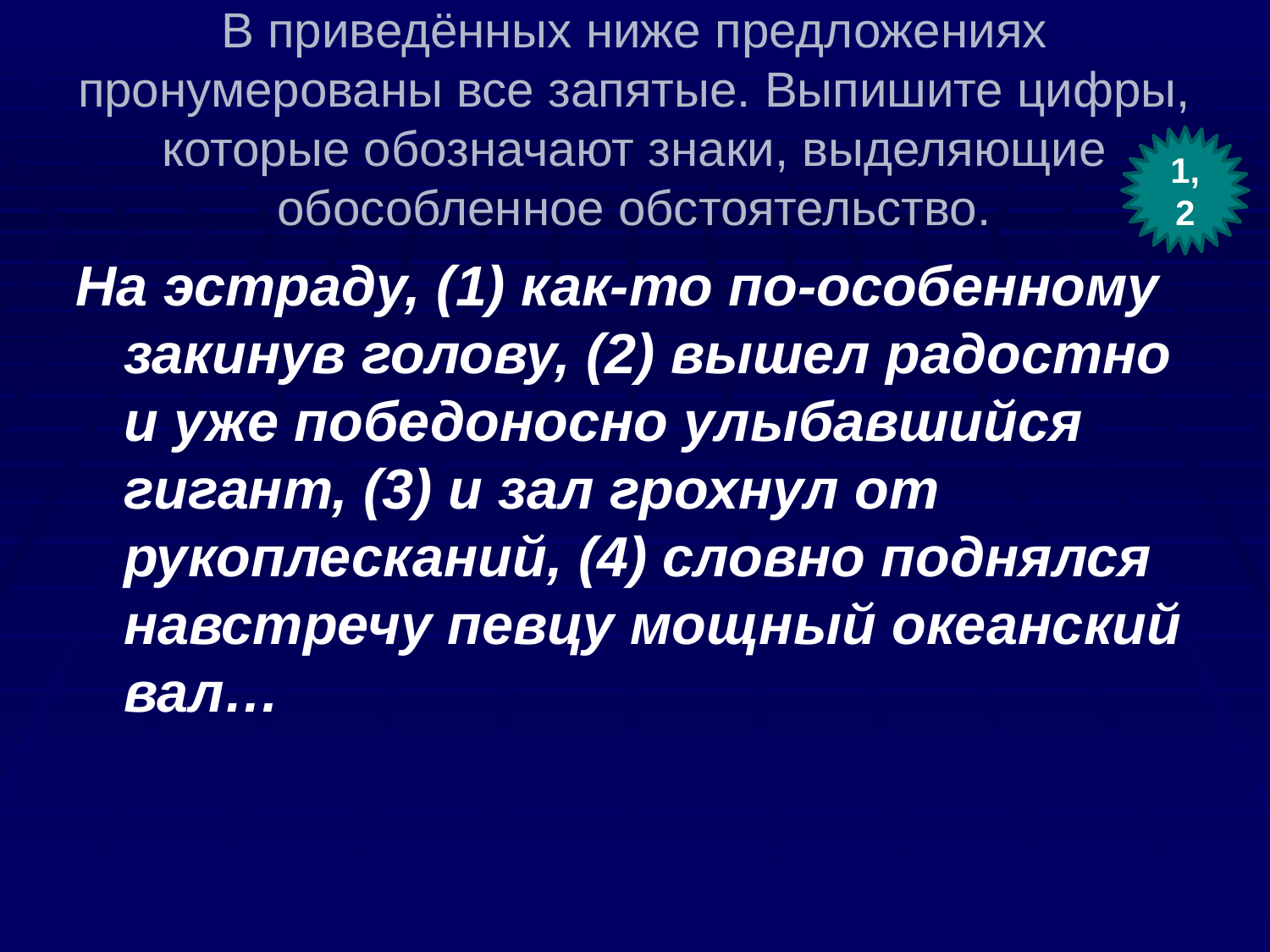

# В приведённых ниже предложениях пронумерованы все запятые. Выпишите цифры, которые обозначают знаки, выделяющие обособленное обстоятельство.
1, 2
На эстраду, (1) как-то по-особенному закинув голову, (2) вышел радостно и уже победоносно улыбавшийся гигант, (3) и зал грохнул от рукоплесканий, (4) словно поднялся навстречу певцу мощный океанский вал…